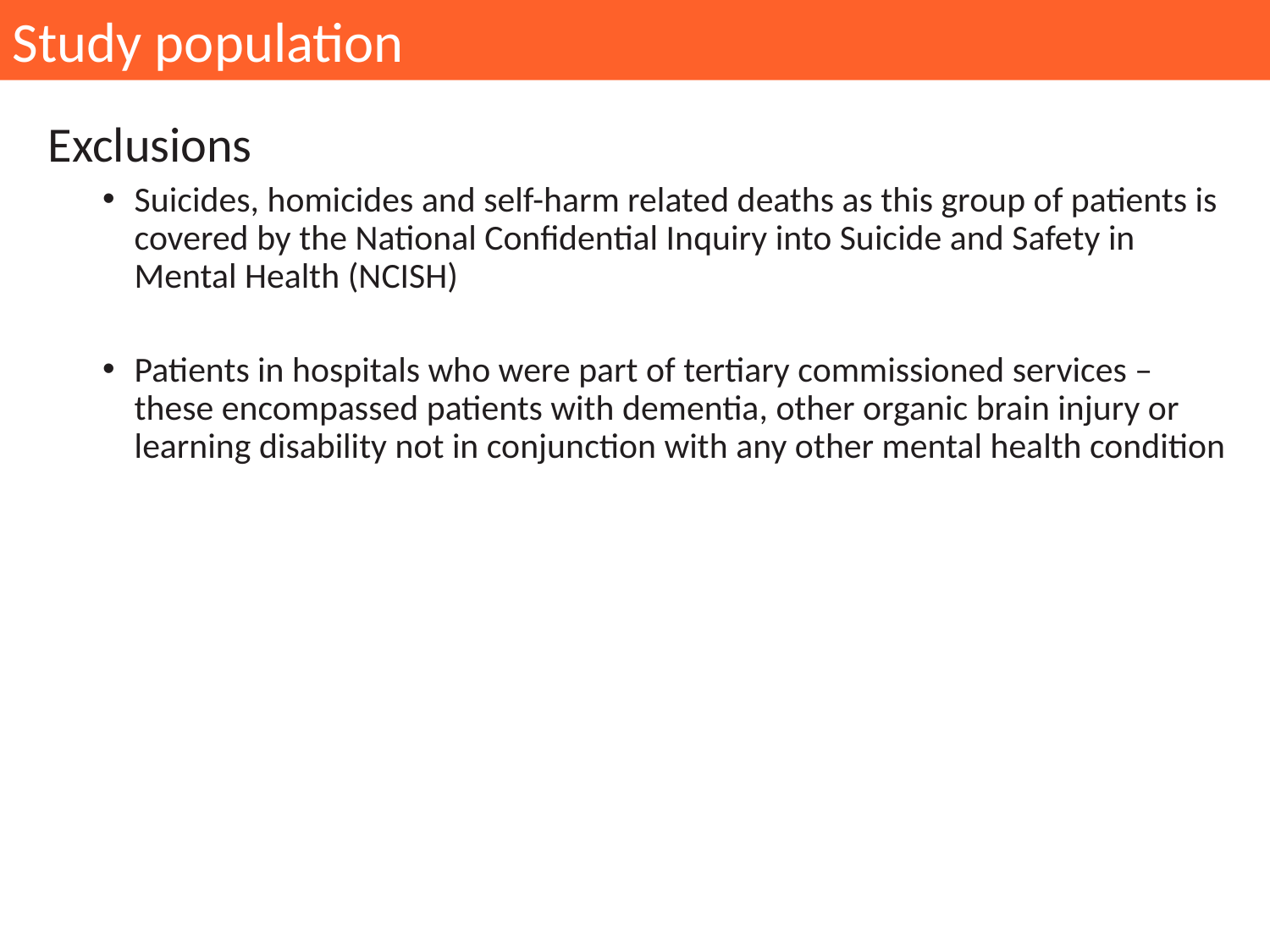

Study population
 Exclusions
Suicides, homicides and self-harm related deaths as this group of patients is covered by the National Confidential Inquiry into Suicide and Safety in Mental Health (NCISH)

Patients in hospitals who were part of tertiary commissioned services – these encompassed patients with dementia, other organic brain injury or learning disability not in conjunction with any other mental health condition